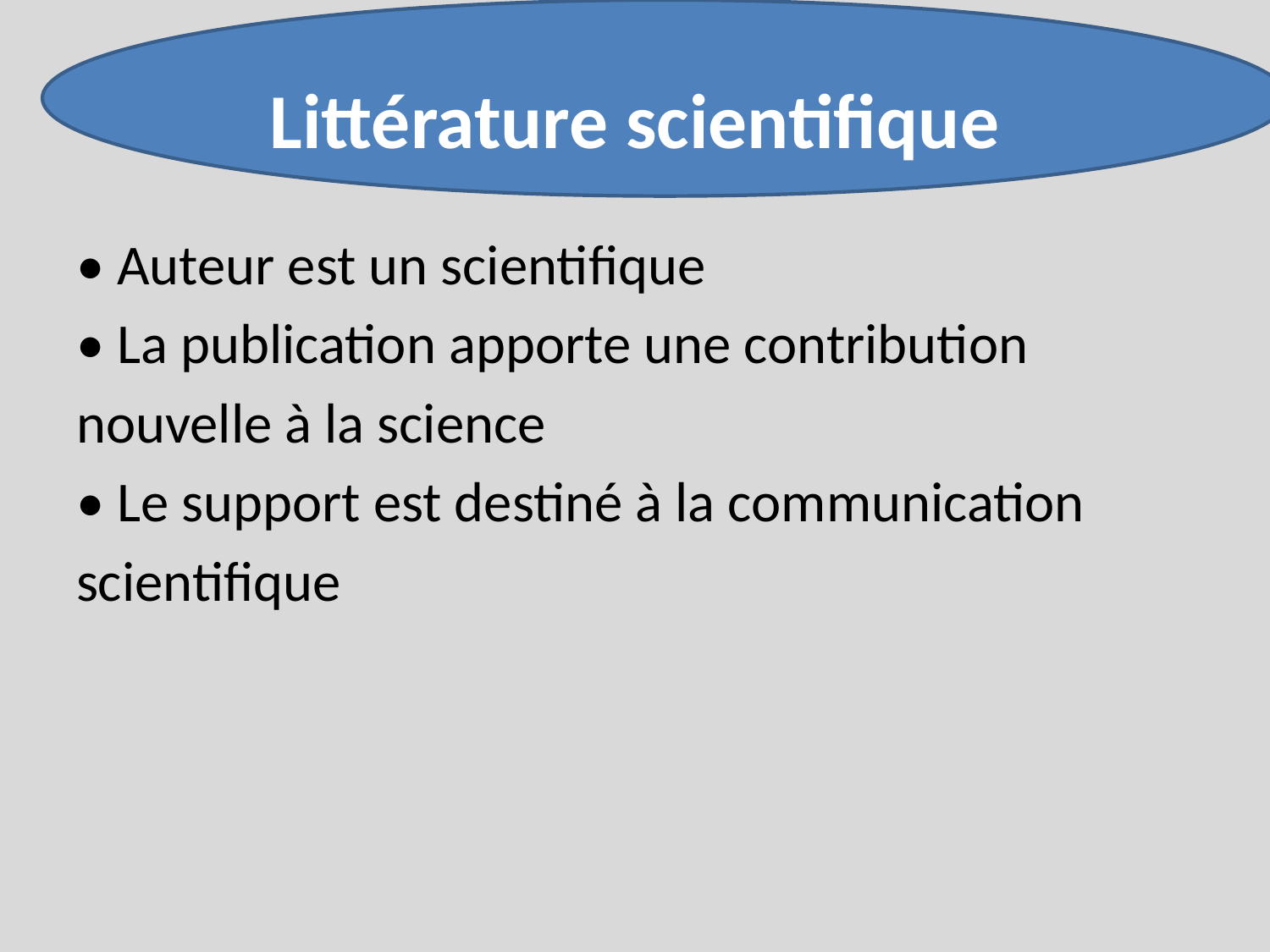

# Littérature scientifique
• Auteur est un scientifique
• La publication apporte une contribution
nouvelle à la science
• Le support est destiné à la communication
scientifique